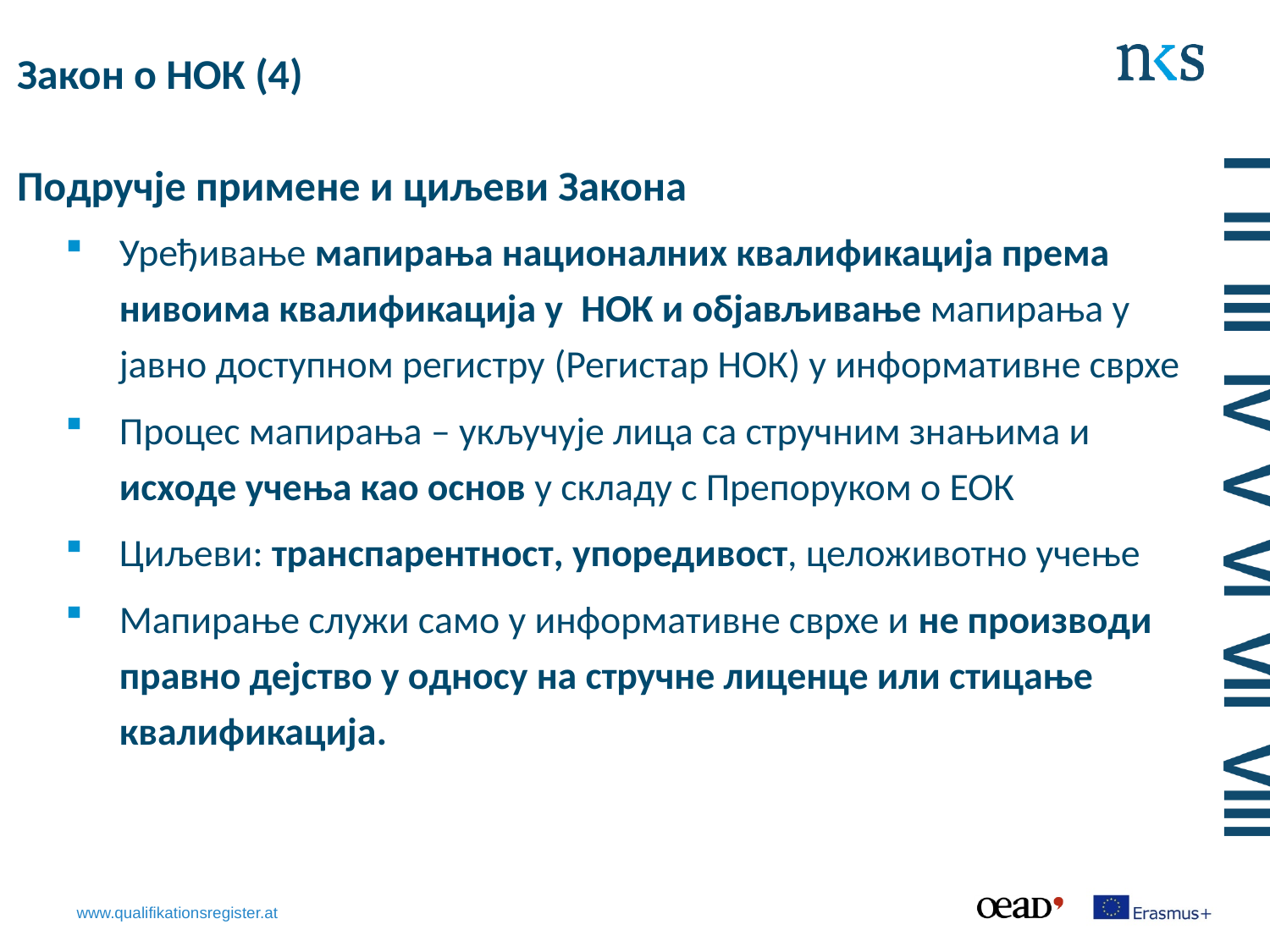

# Закон о НОК (4) Подручје примене и циљеви Закона

Уређивање мапирања националних квалификација према нивоима квалификација у  НОК и објављивање мапирања у јавно доступном регистру (Регистар НОК) у информативне сврхе
Процес мапирања – укључује лица са стручним знањима и исходе учења као основ у складу с Препоруком о ЕОК
Циљеви: транспарентност, упоредивост, целоживотно учење
Мапирање служи само у информативне сврхе и не производи правно дејство у односу на стручне лиценце или стицање квалификација.